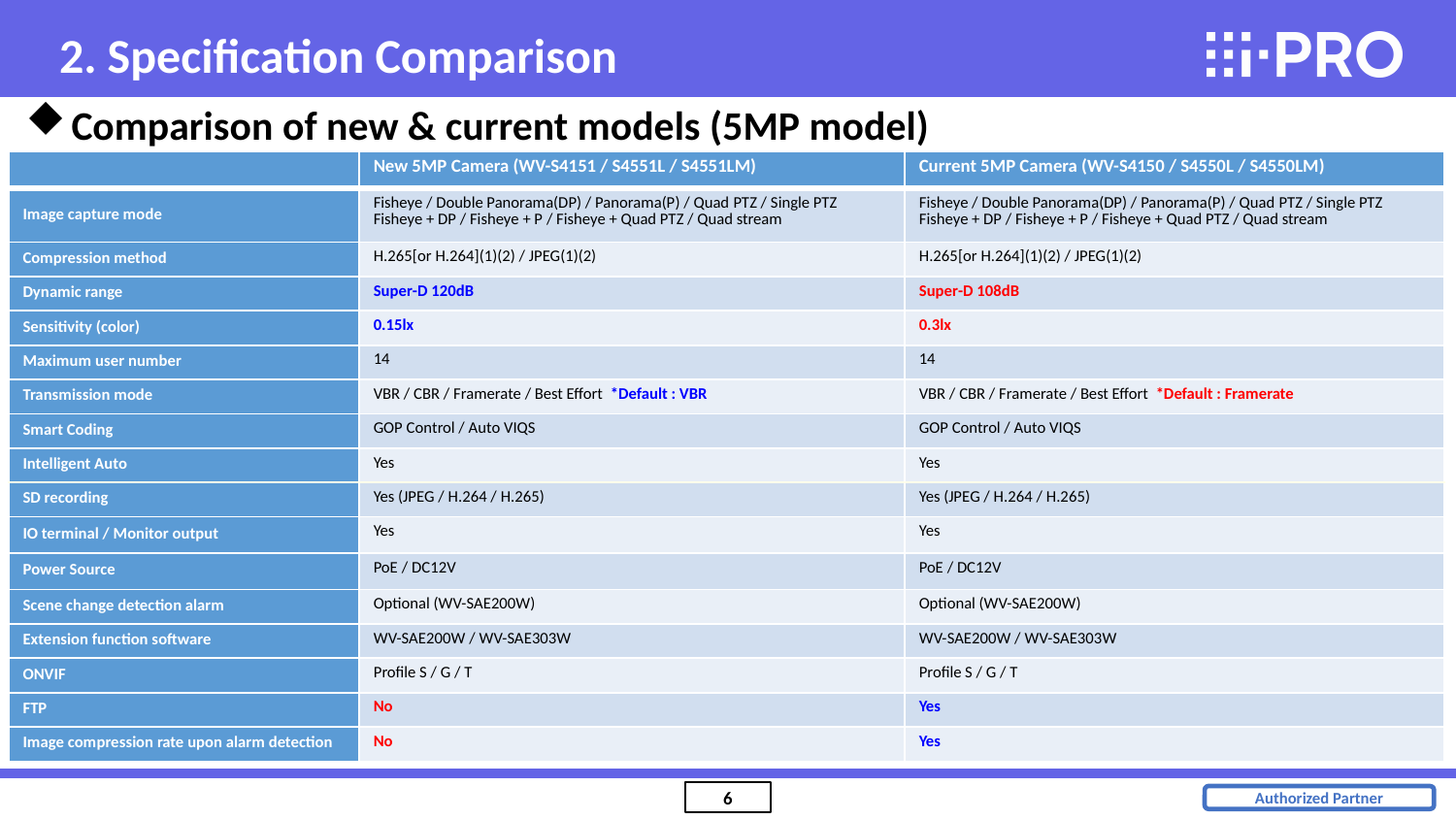

2. Specification Comparison
Comparison of new & current models (5MP model)
|  | New 5MP Camera (WV-S4151 / S4551L / S4551LM) | Current 5MP Camera (WV-S4150 / S4550L / S4550LM) |
| --- | --- | --- |
| Image capture mode | Fisheye / Double Panorama(DP) / Panorama(P) / Quad PTZ / Single PTZ Fisheye + DP / Fisheye + P / Fisheye + Quad PTZ / Quad stream | Fisheye / Double Panorama(DP) / Panorama(P) / Quad PTZ / Single PTZ Fisheye + DP / Fisheye + P / Fisheye + Quad PTZ / Quad stream |
| Compression method | H.265[or H.264](1)(2) / JPEG(1)(2) | H.265[or H.264](1)(2) / JPEG(1)(2) |
| Dynamic range | Super-D 120dB | Super-D 108dB |
| Sensitivity (color) | 0.15lx | 0.3lx |
| Maximum user number | 14 | 14 |
| Transmission mode | VBR / CBR / Framerate / Best Effort \*Default : VBR | VBR / CBR / Framerate / Best Effort \*Default : Framerate |
| Smart Coding | GOP Control / Auto VIQS | GOP Control / Auto VIQS |
| Intelligent Auto | Yes | Yes |
| SD recording | Yes (JPEG / H.264 / H.265) | Yes (JPEG / H.264 / H.265) |
| IO terminal / Monitor output | Yes | Yes |
| Power Source | PoE / DC12V | PoE / DC12V |
| Scene change detection alarm | Optional (WV-SAE200W) | Optional (WV-SAE200W) |
| Extension function software | WV-SAE200W / WV-SAE303W | WV-SAE200W / WV-SAE303W |
| ONVIF | Profile S / G / T | Profile S / G / T |
| FTP | No | Yes |
| Image compression rate upon alarm detection | No | Yes |